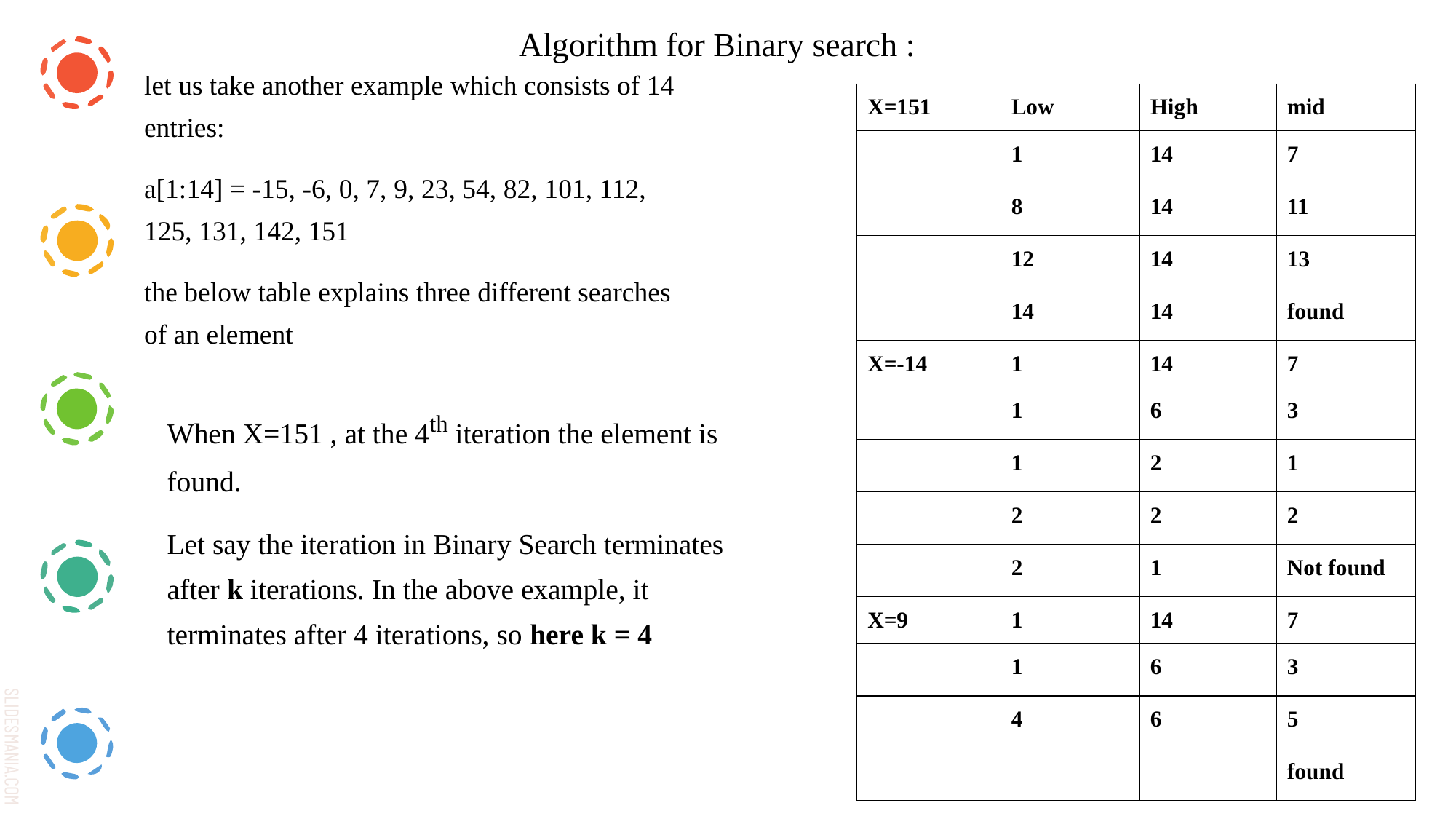

Algorithm for Binary search :
let us take another example which consists of 14 entries:
a[1:14] = -15, -6, 0, 7, 9, 23, 54, 82, 101, 112, 125, 131, 142, 151
the below table explains three different searches of an element
| X=151 | Low | High | mid |
| --- | --- | --- | --- |
|  | 1 | 14 | 7 |
|  | 8 | 14 | 11 |
|  | 12 | 14 | 13 |
|  | 14 | 14 | found |
| X=-14 | 1 | 14 | 7 |
|  | 1 | 6 | 3 |
|  | 1 | 2 | 1 |
|  | 2 | 2 | 2 |
|  | 2 | 1 | Not found |
| X=9 | 1 | 14 | 7 |
|  | 1 | 6 | 3 |
|  | 4 | 6 | 5 |
|  |  |  | found |
When X=151 , at the 4th iteration the element is found.
Let say the iteration in Binary Search terminates after k iterations. In the above example, it terminates after 4 iterations, so here k = 4